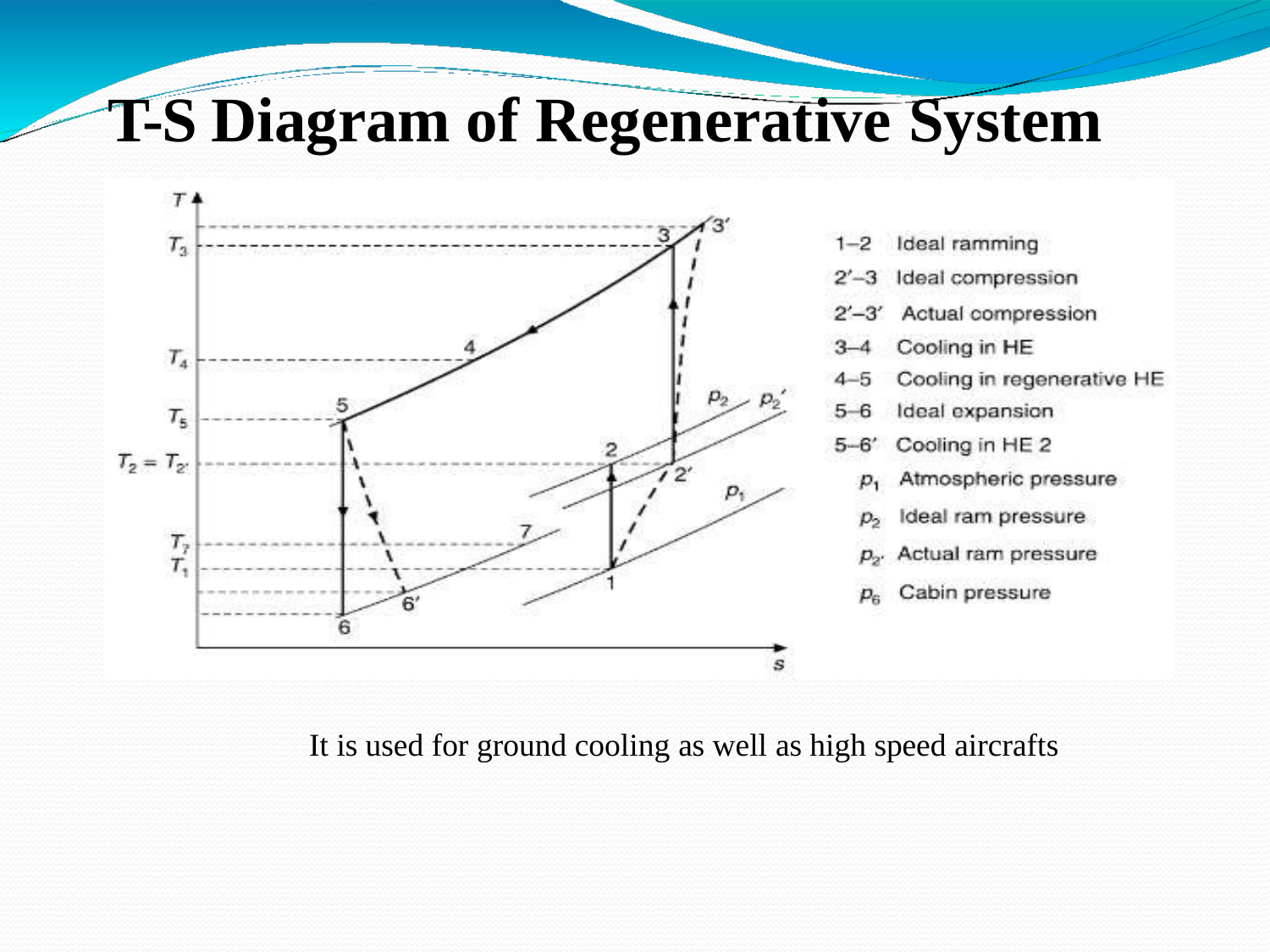

# T-S Diagram of Regenerative System

It is used for ground cooling as well as high speed aircrafts